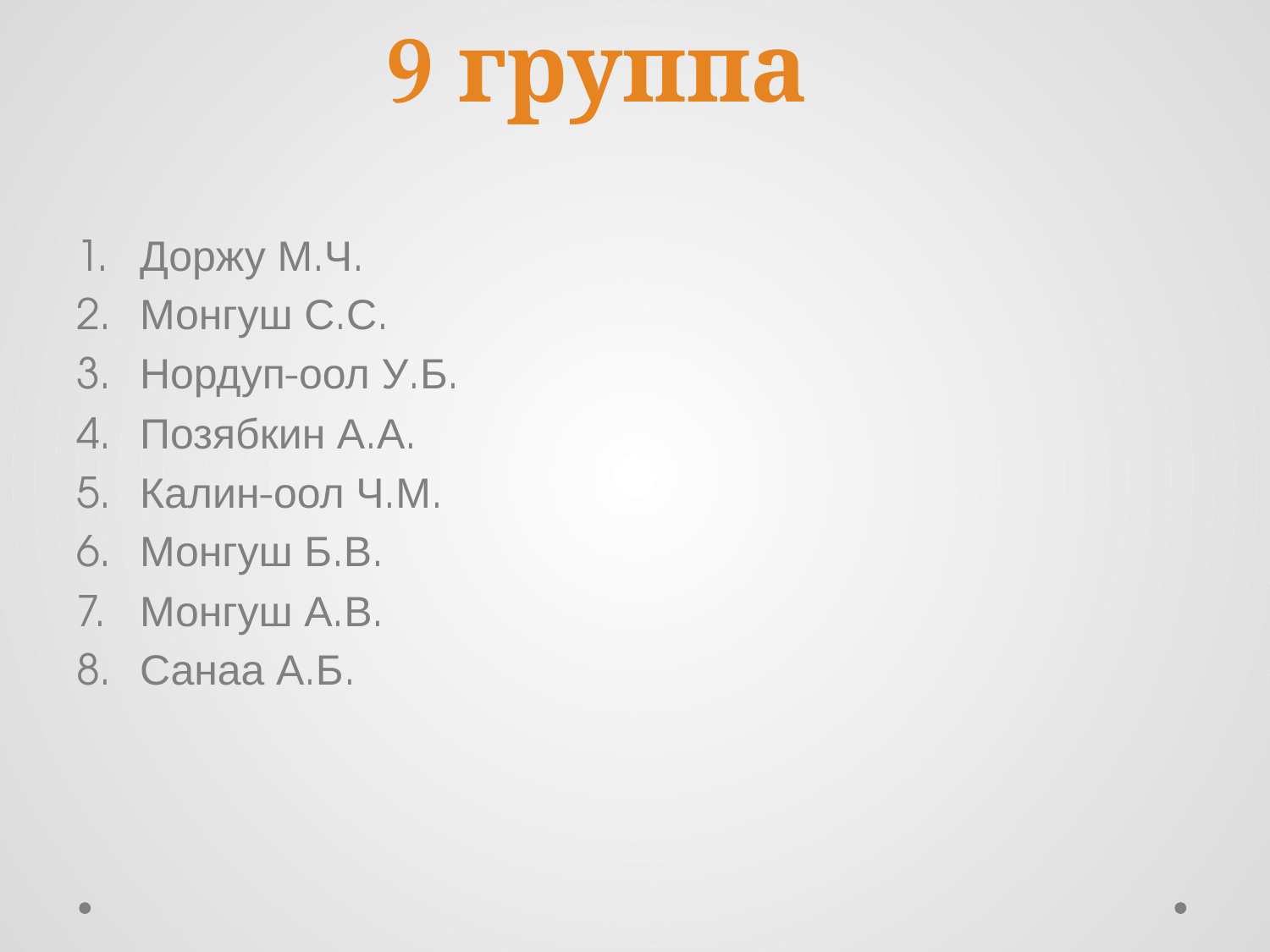

9 группа
Доржу М.Ч.
Монгуш С.С.
Нордуп-оол У.Б.
Позябкин А.А.
Калин-оол Ч.М.
Монгуш Б.В.
Монгуш А.В.
Санаа А.Б.